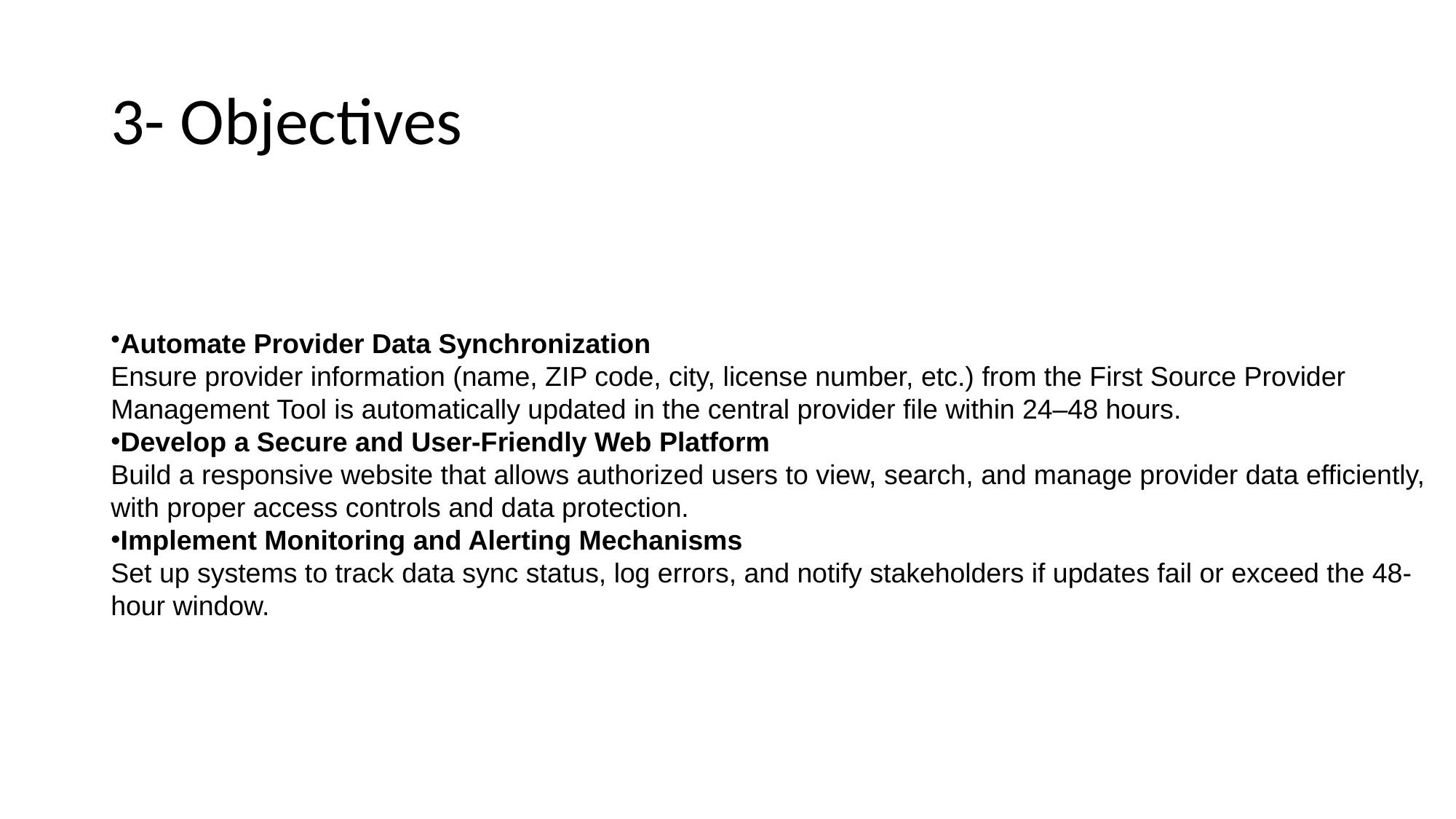

# 3- Objectives
Automate Provider Data Synchronization
Ensure provider information (name, ZIP code, city, license number, etc.) from the First Source Provider Management Tool is automatically updated in the central provider file within 24–48 hours.
Develop a Secure and User-Friendly Web Platform
Build a responsive website that allows authorized users to view, search, and manage provider data efficiently, with proper access controls and data protection.
Implement Monitoring and Alerting Mechanisms
Set up systems to track data sync status, log errors, and notify stakeholders if updates fail or exceed the 48-hour window.